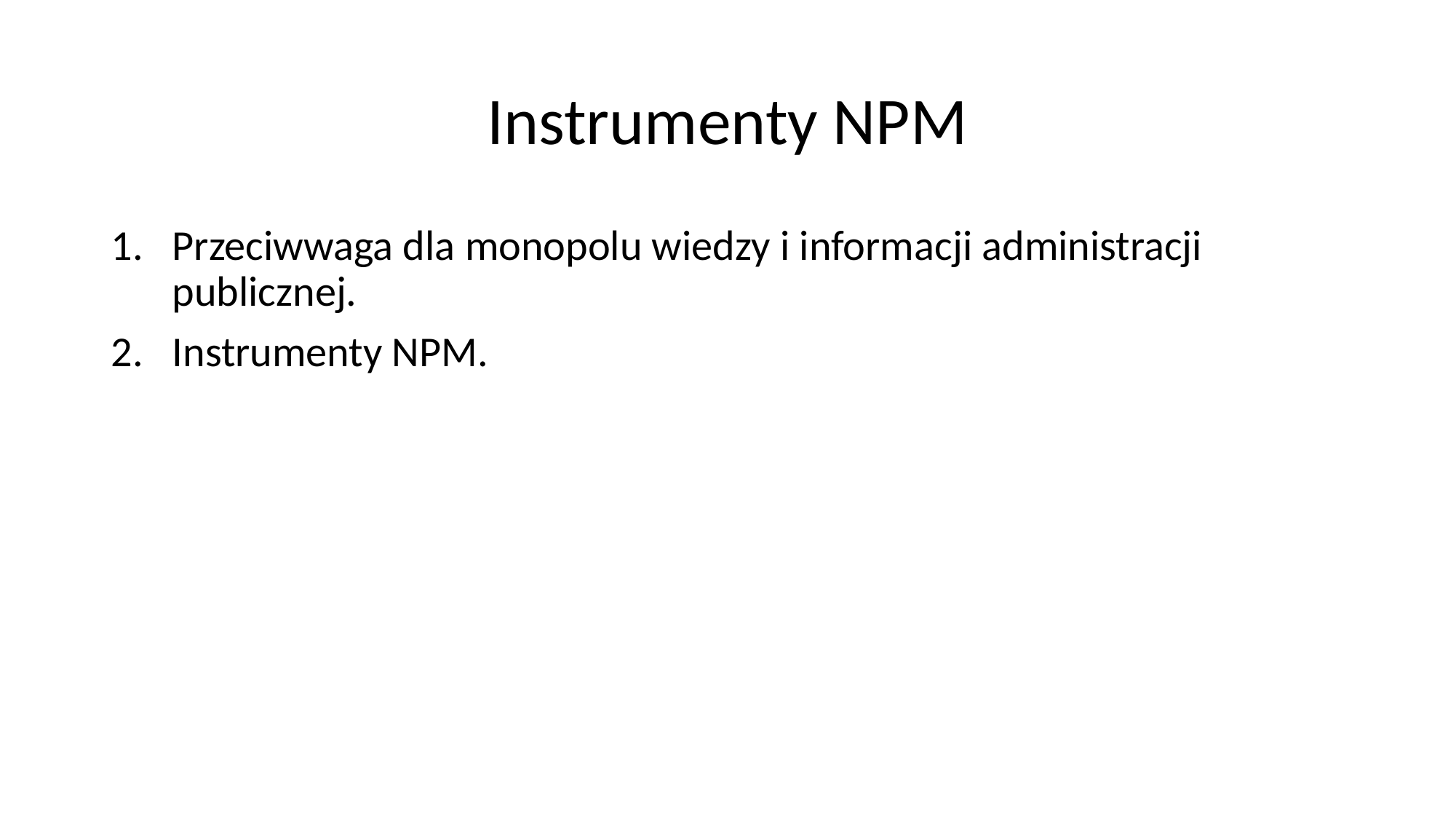

# Instrumenty NPM
Przeciwwaga dla monopolu wiedzy i informacji administracji publicznej.
Instrumenty NPM.